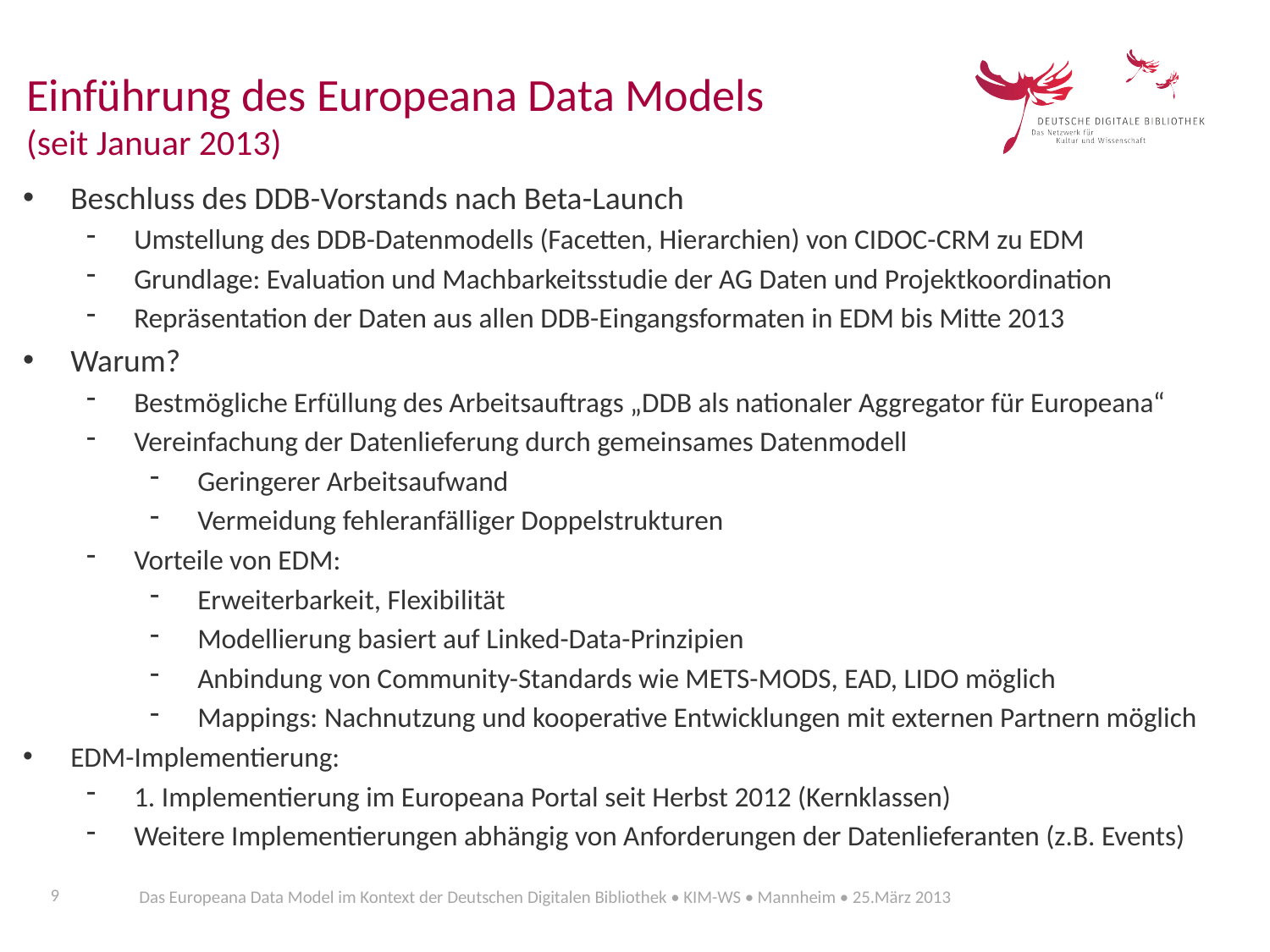

Einführung des Europeana Data Models                   (seit Januar 2013)
Beschluss des DDB-Vorstands nach Beta-Launch
Umstellung des DDB-Datenmodells (Facetten, Hierarchien) von CIDOC-CRM zu EDM
Grundlage: Evaluation und Machbarkeitsstudie der AG Daten und Projektkoordination
Repräsentation der Daten aus allen DDB-Eingangsformaten in EDM bis Mitte 2013
Warum?
Bestmögliche Erfüllung des Arbeitsauftrags „DDB als nationaler Aggregator für Europeana“
Vereinfachung der Datenlieferung durch gemeinsames Datenmodell
Geringerer Arbeitsaufwand
Vermeidung fehleranfälliger Doppelstrukturen
Vorteile von EDM:
Erweiterbarkeit, Flexibilität
Modellierung basiert auf Linked-Data-Prinzipien
Anbindung von Community-Standards wie METS-MODS, EAD, LIDO möglich
Mappings: Nachnutzung und kooperative Entwicklungen mit externen Partnern möglich
EDM-Implementierung:
1. Implementierung im Europeana Portal seit Herbst 2012 (Kernklassen)
Weitere Implementierungen abhängig von Anforderungen der Datenlieferanten (z.B. Events)